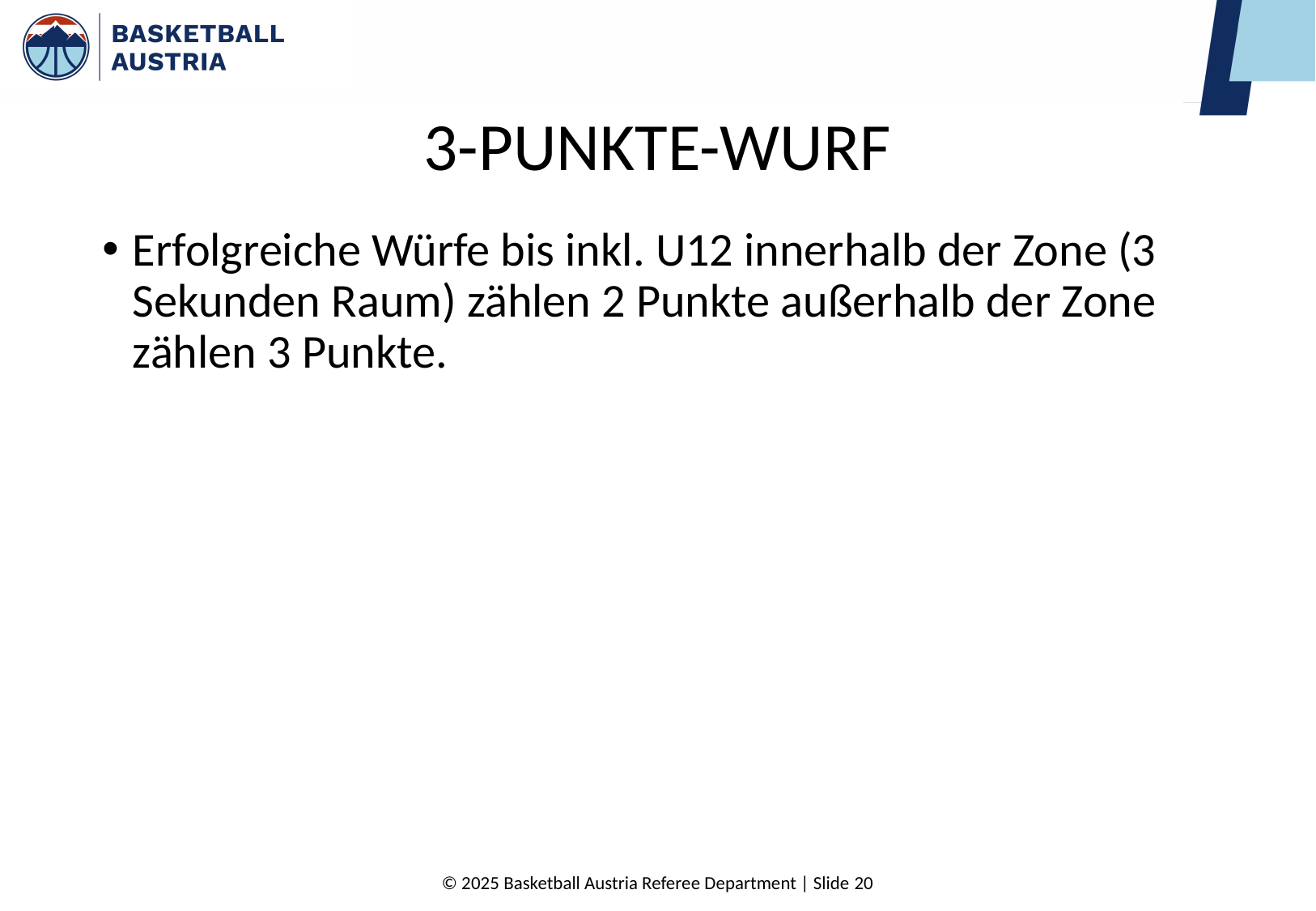

# 3-PUNKTE-WURF
Erfolgreiche Würfe bis inkl. U12 innerhalb der Zone (3 Sekunden Raum) zählen 2 Punkte außerhalb der Zone zählen 3 Punkte.
© 2025 Basketball Austria Referee Department | Slide 20